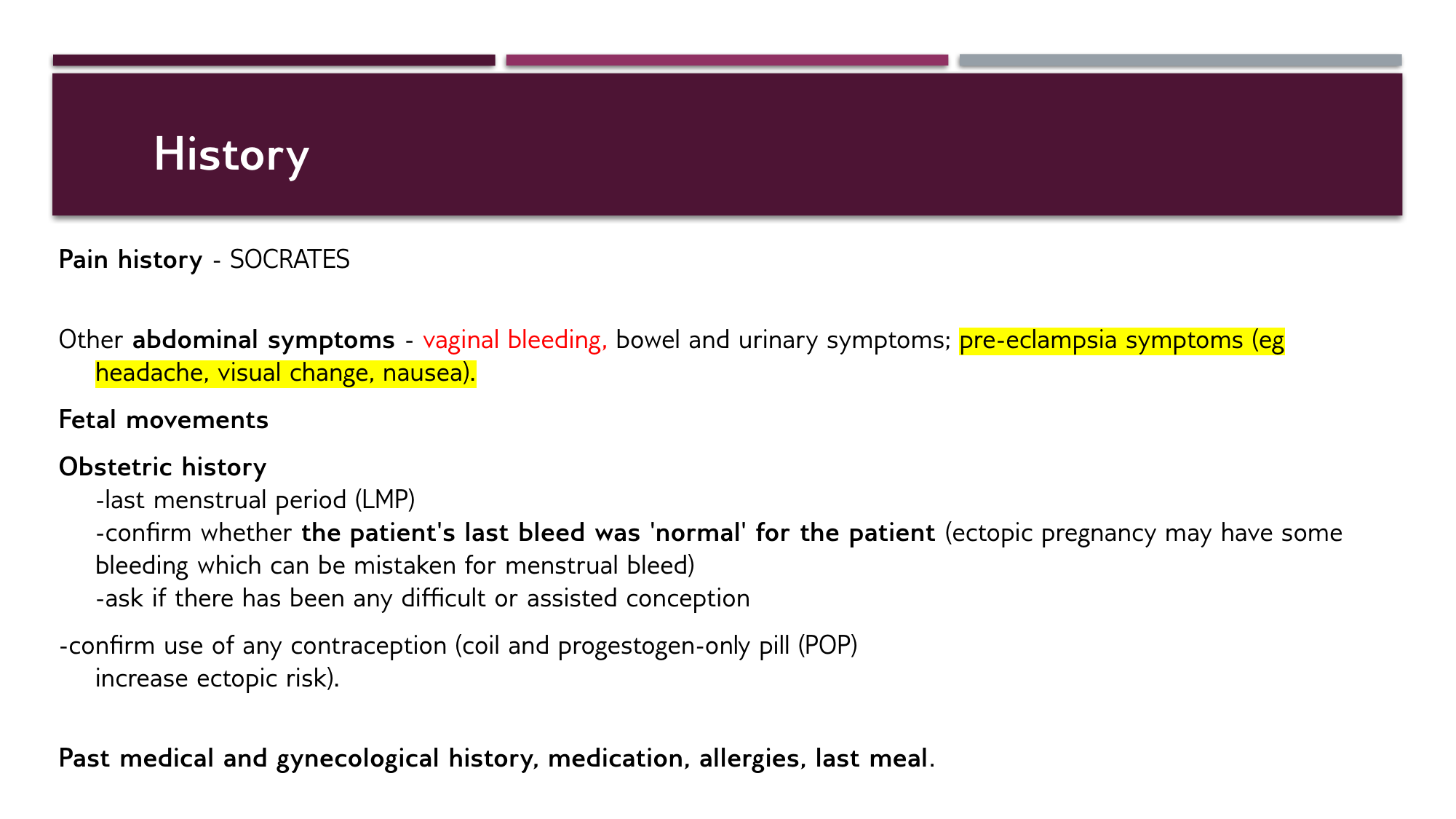

History
Pain history - SOCRATES
Other abdominal symptoms - vaginal bleeding, bowel and urinary symptoms; pre-eclampsia symptoms (eg headache, visual change, nausea).
Fetal movements
Obstetric history
﻿﻿-last menstrual period (LMP)
﻿﻿-confirm whether the patient's last bleed was 'normal' for the patient (ectopic pregnancy may have some bleeding which can be mistaken for menstrual bleed)
﻿﻿-ask if there has been any difficult or assisted conception
-confirm use of any contraception (coil and progestogen-only pill (POP)
increase ectopic risk).
Past medical and gynecological history, medication, allergies, last meal.